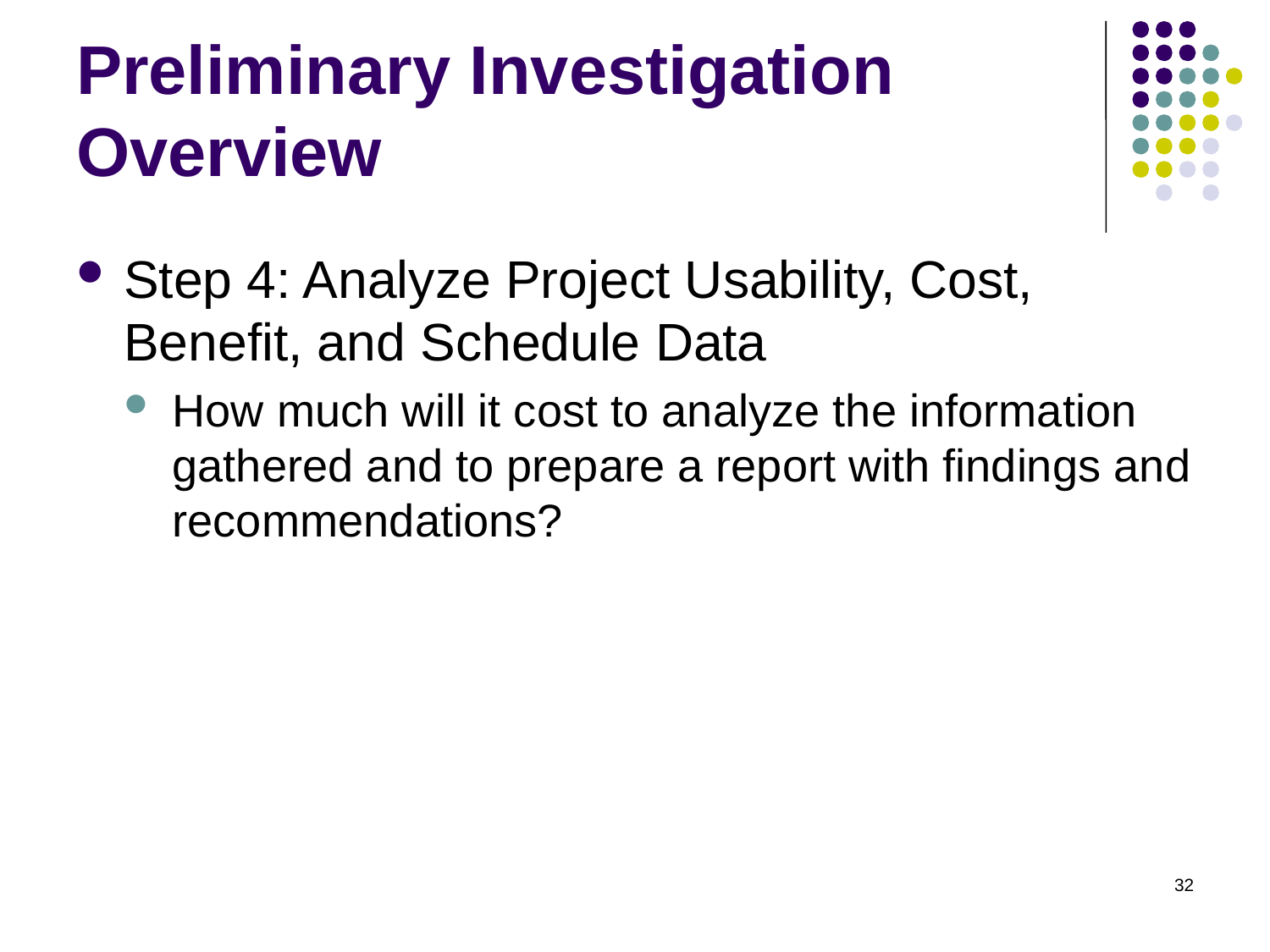

# Preliminary Investigation Overview
Step 4: Analyze Project Usability, Cost, Benefit, and Schedule Data
How much will it cost to analyze the information gathered and to prepare a report with findings and recommendations?
32